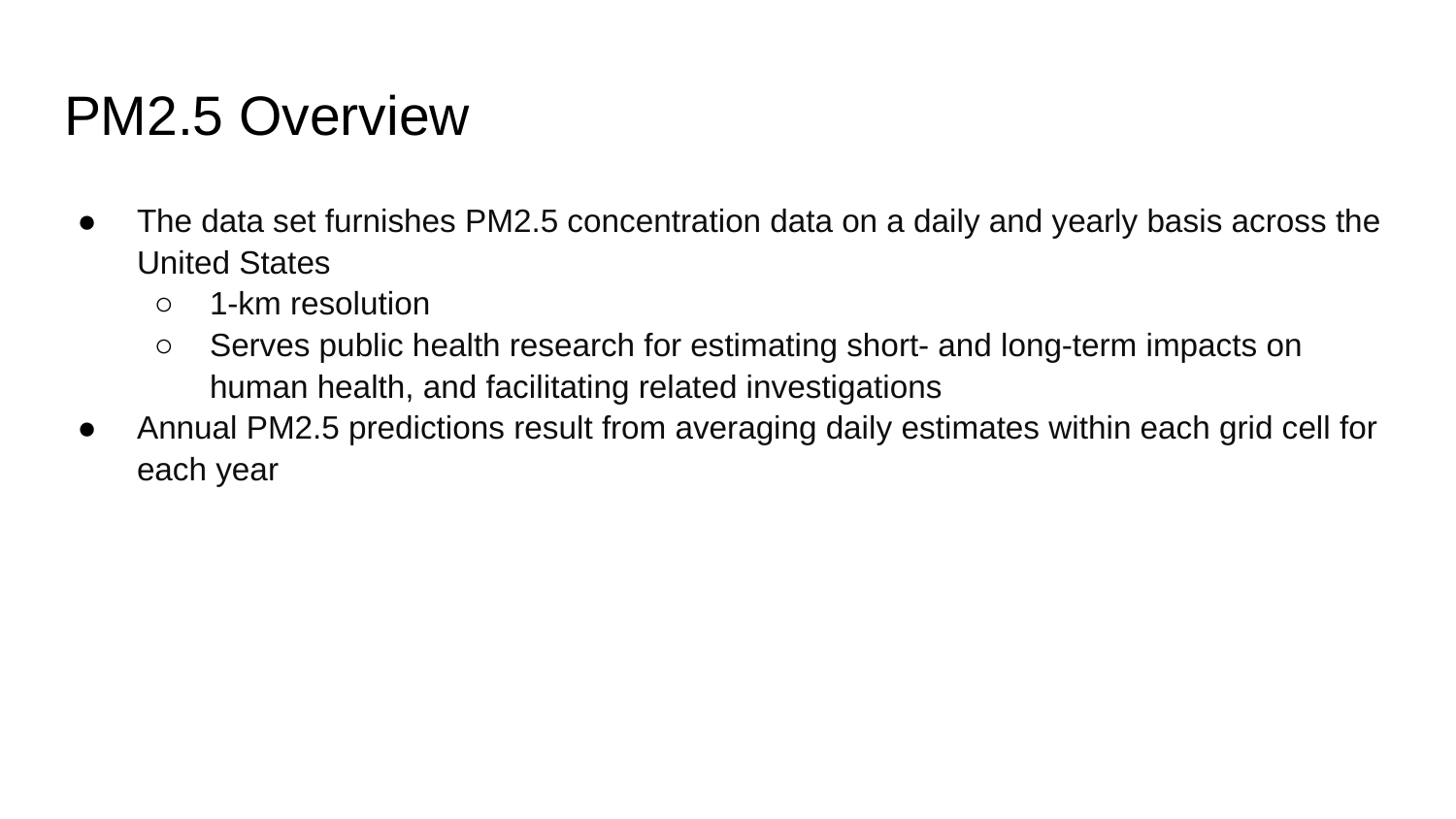

# PM2.5 Overview
The data set furnishes PM2.5 concentration data on a daily and yearly basis across the United States
1-km resolution
Serves public health research for estimating short- and long-term impacts on human health, and facilitating related investigations
Annual PM2.5 predictions result from averaging daily estimates within each grid cell for each year